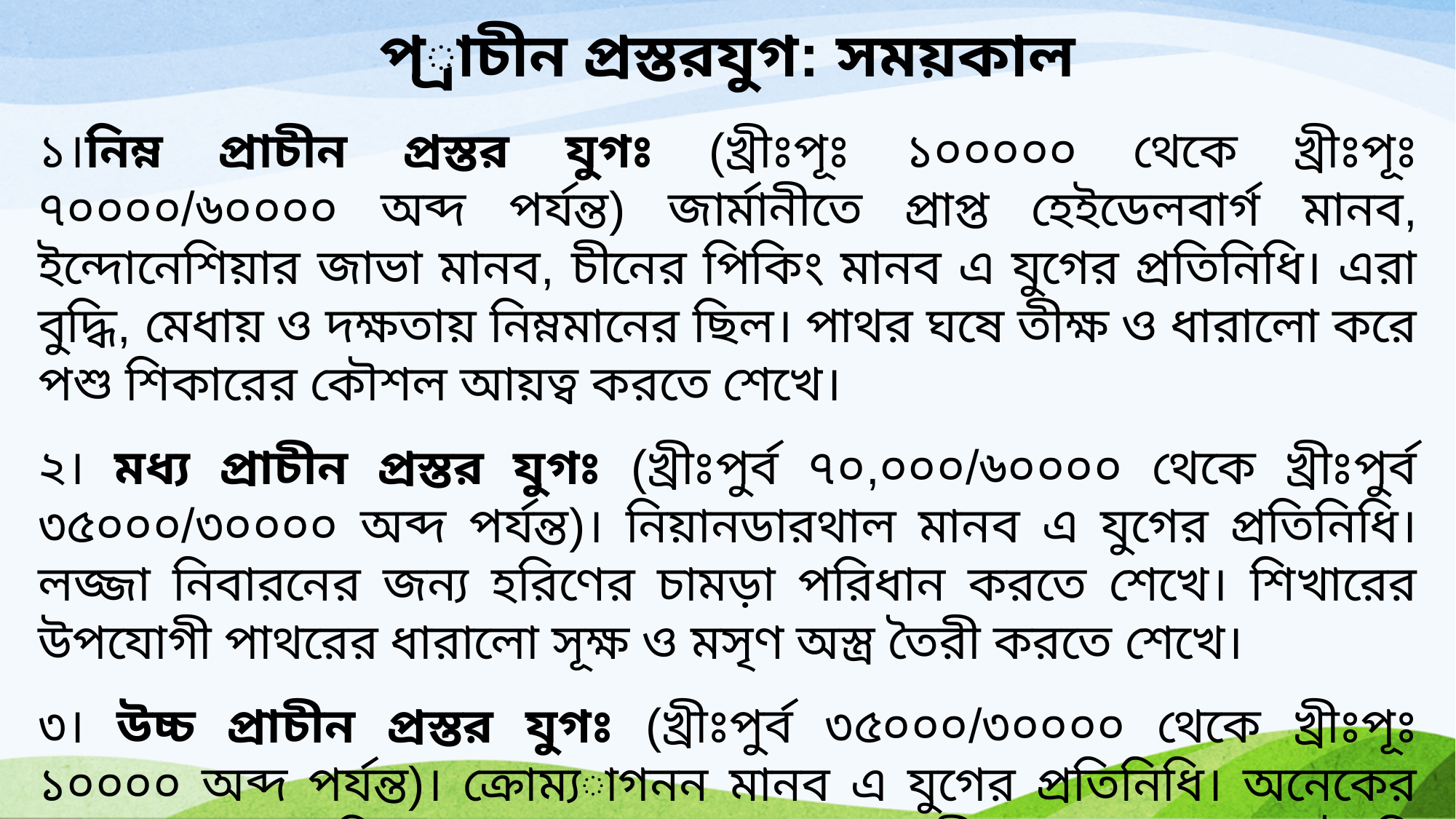

প্রাচীন প্রস্তরযুগ: সময়কাল
১।নিম্ন প্রাচীন প্রস্তর যুগঃ (খ্রীঃপূঃ ১০০০০০ থেকে খ্রীঃপূঃ ৭০০০০/৬০০০০ অব্দ পর্যন্ত) জার্মানীতে প্রাপ্ত হেইডেলবার্গ মানব, ইন্দোনেশিয়ার জাভা মানব, চীনের পিকিং মানব এ যুগের প্রতিনিধি। এরা বুদ্ধি, মেধায় ও দক্ষতায় নিম্নমানের ছিল। পাথর ঘষে তীক্ষ ও ধারালো করে পশু শিকারের কৌশল আয়ত্ব করতে শেখে।

২। মধ্য প্রাচীন প্রস্তর যুগঃ (খ্রীঃপুর্ব ৭০,০০০/৬০০০০ থেকে খ্রীঃপুর্ব ৩৫০০০/৩০০০০ অব্দ পর্যন্ত)। নিয়ানডারথাল মানব এ যুগের প্রতিনিধি। লজ্জা নিবারনের জন্য হরিণের চামড়া পরিধান করতে শেখে। শিখারের উপযোগী পাথরের ধারালো সূক্ষ ও মসৃণ অস্ত্র তৈরী করতে শেখে।

৩। উচ্চ প্রাচীন প্রস্তর যুগঃ (খ্রীঃপুর্ব ৩৫০০০/৩০০০০ থেকে খ্রীঃপূঃ ১০০০০ অব্দ পর্যন্ত)। ক্রোম্যাগনন মানব এ যুগের প্রতিনিধি। অনেকের মতে তারা গুহাচিত্রে রংয়ের ব্যবহার জানত। তীর, ধনুক, হাড়ের তৈরি হাতিয়ার তৈরি করে যা দিয়ে পশু শিকার সহজতর হয়।